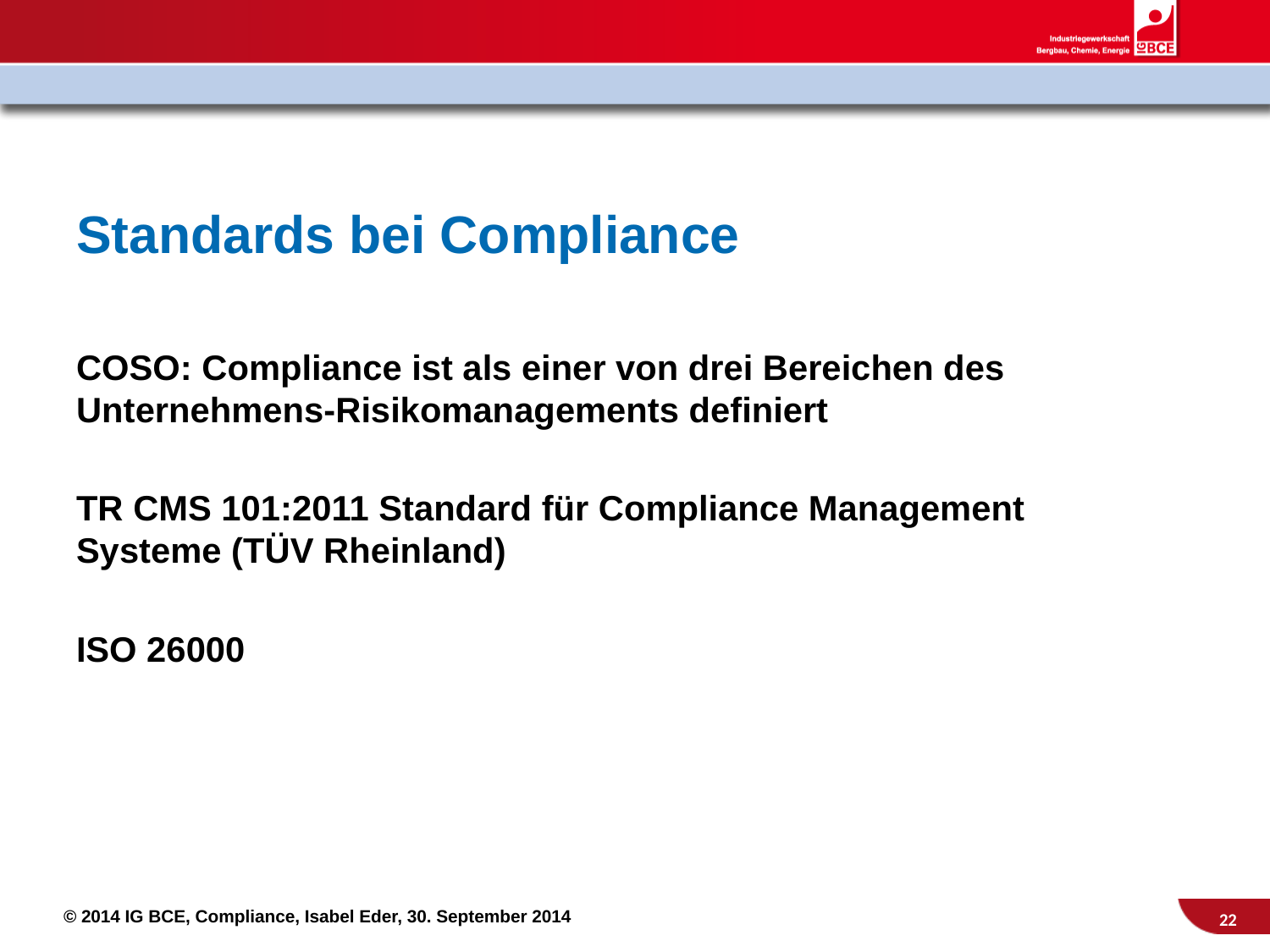

# Standards bei Compliance
COSO: Compliance ist als einer von drei Bereichen des Unternehmens-Risikomanagements definiert

TR CMS 101:2011 Standard für Compliance Management Systeme (TÜV Rheinland)

ISO 26000
22